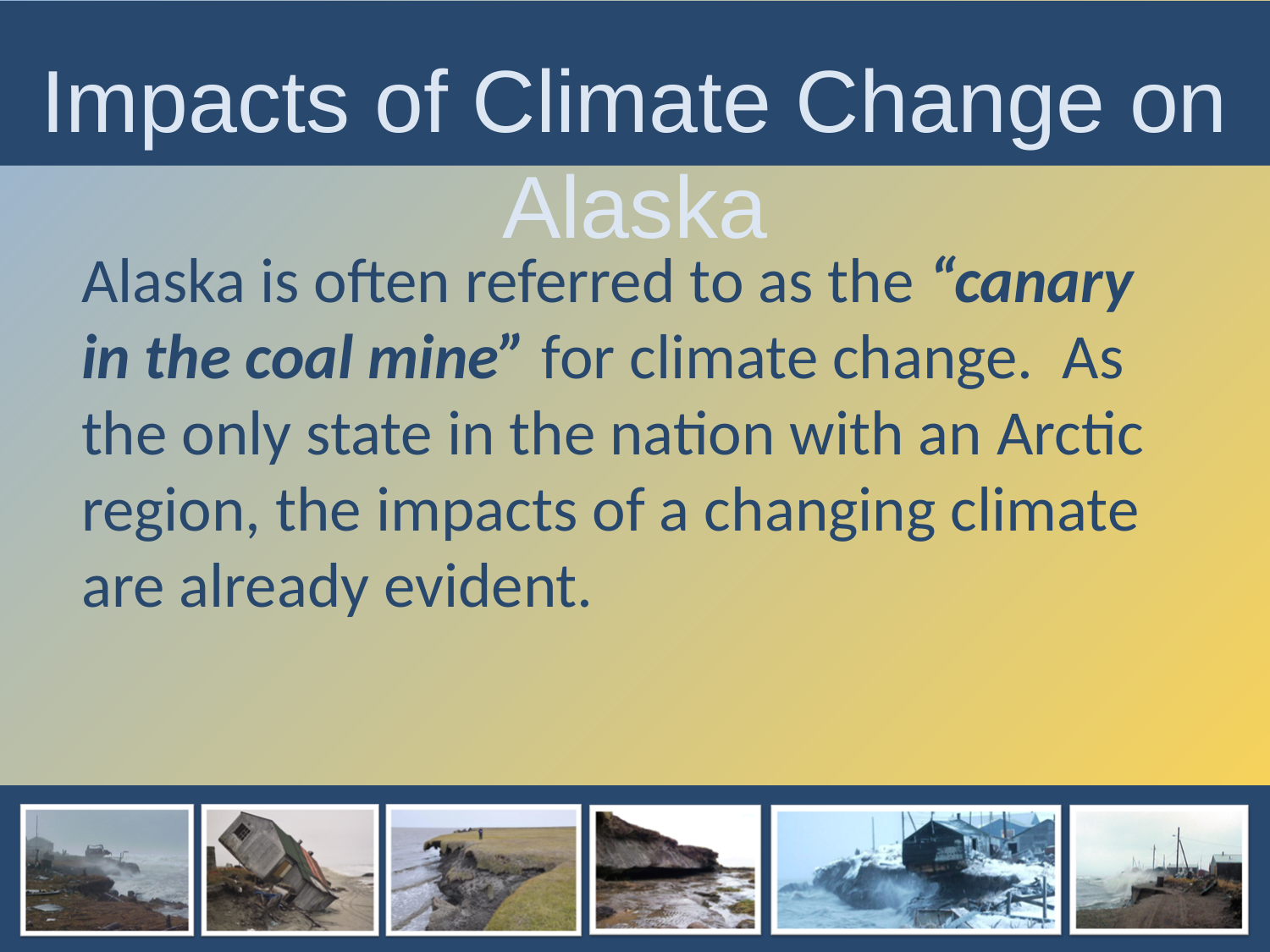

Impacts of Climate Change on Alaska
Alaska is often referred to as the “canary in the coal mine” for climate change.  As the only state in the nation with an Arctic region, the impacts of a changing climate are already evident.